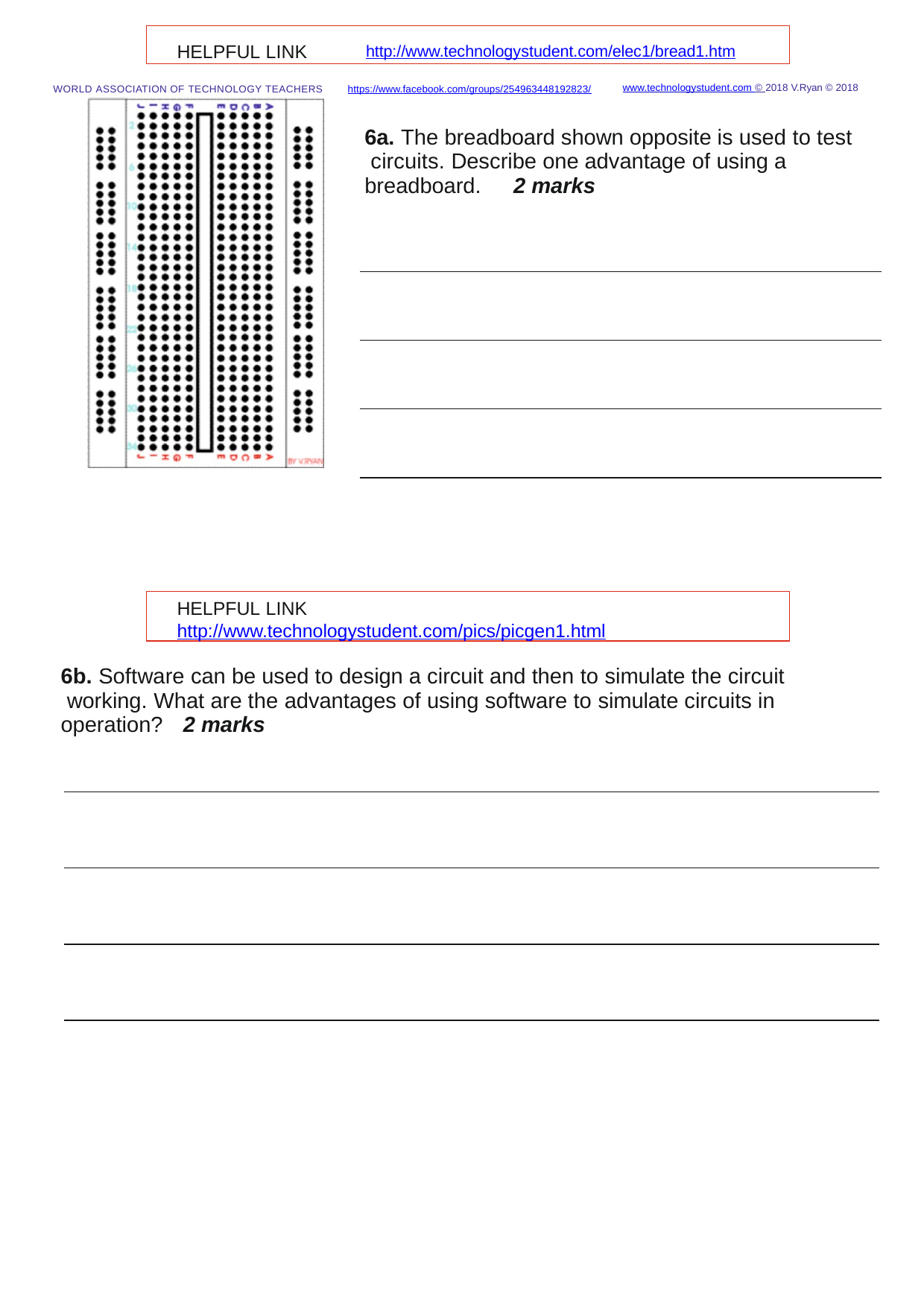

HELPFUL LINK	http://www.technologystudent.com/elec1/bread1.htm
www.technologystudent.com © 2018 V.Ryan © 2018
https://www.facebook.com/groups/254963448192823/
WORLD ASSOCIATION OF TECHNOLOGY TEACHERS

6a. The breadboard shown opposite is used to test  circuits. Describe one advantage of using a  breadboard.	2 marks

HELPFUL LINK	http://www.technologystudent.com/pics/picgen1.html
6b. Software can be used to design a circuit and then to simulate the circuit  working. What are the advantages of using software to simulate circuits in  operation?	2 marks